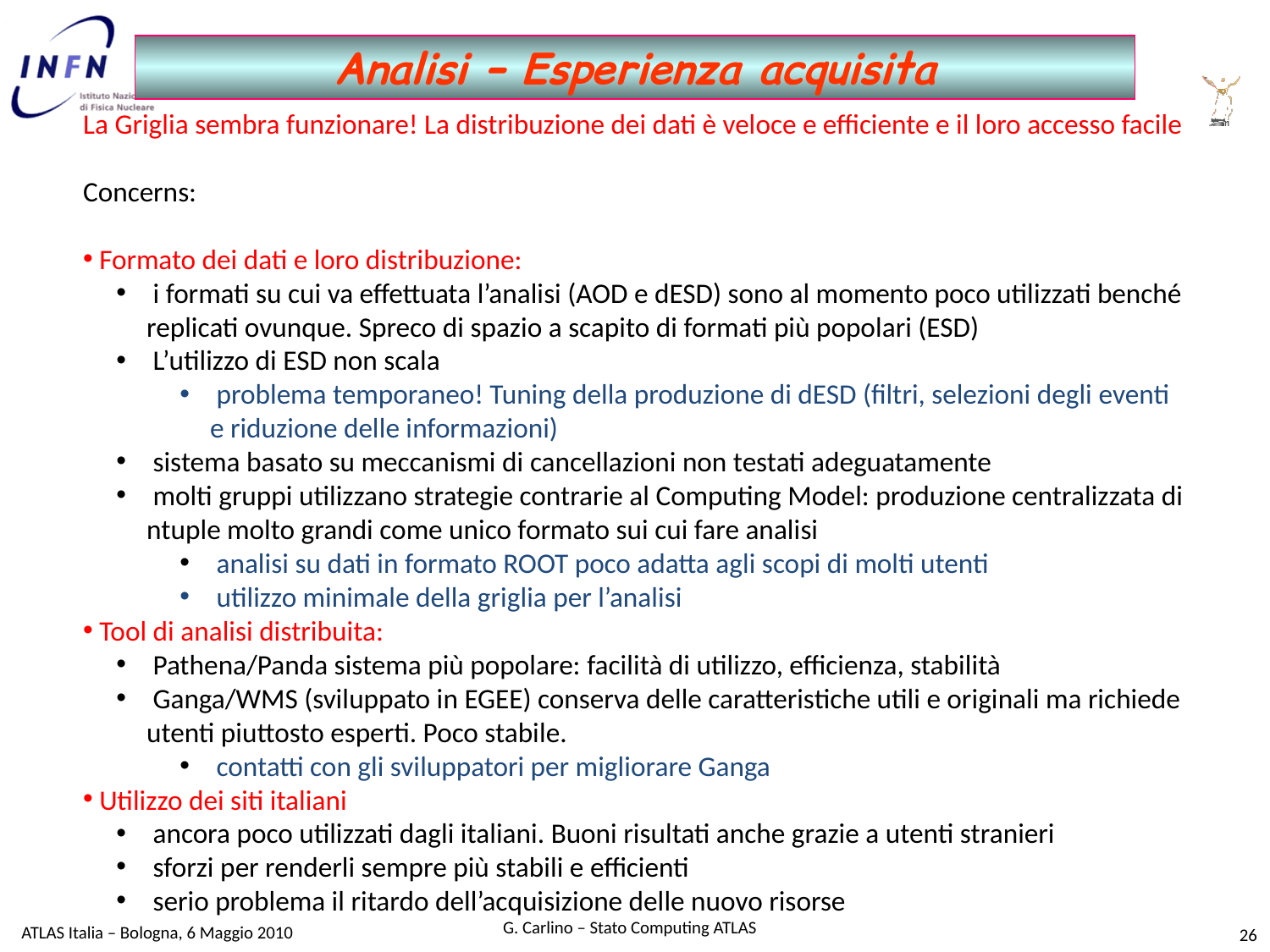

Analisi – Esperienza acquisita
La Griglia sembra funzionare! La distribuzione dei dati è veloce e efficiente e il loro accesso facile

Concerns:

 Formato dei dati e loro distribuzione:
 i formati su cui va effettuata l’analisi (AOD e dESD) sono al momento poco utilizzati benché replicati ovunque. Spreco di spazio a scapito di formati più popolari (ESD)
 L’utilizzo di ESD non scala
 problema temporaneo! Tuning della produzione di dESD (filtri, selezioni degli eventi e riduzione delle informazioni)
 sistema basato su meccanismi di cancellazioni non testati adeguatamente
 molti gruppi utilizzano strategie contrarie al Computing Model: produzione centralizzata di ntuple molto grandi come unico formato sui cui fare analisi
 analisi su dati in formato ROOT poco adatta agli scopi di molti utenti
 utilizzo minimale della griglia per l’analisi
 Tool di analisi distribuita:
 Pathena/Panda sistema più popolare: facilità di utilizzo, efficienza, stabilità
 Ganga/WMS (sviluppato in EGEE) conserva delle caratteristiche utili e originali ma richiede utenti piuttosto esperti. Poco stabile.
 contatti con gli sviluppatori per migliorare Ganga
 Utilizzo dei siti italiani
 ancora poco utilizzati dagli italiani. Buoni risultati anche grazie a utenti stranieri
 sforzi per renderli sempre più stabili e efficienti
 serio problema il ritardo dell’acquisizione delle nuovo risorse